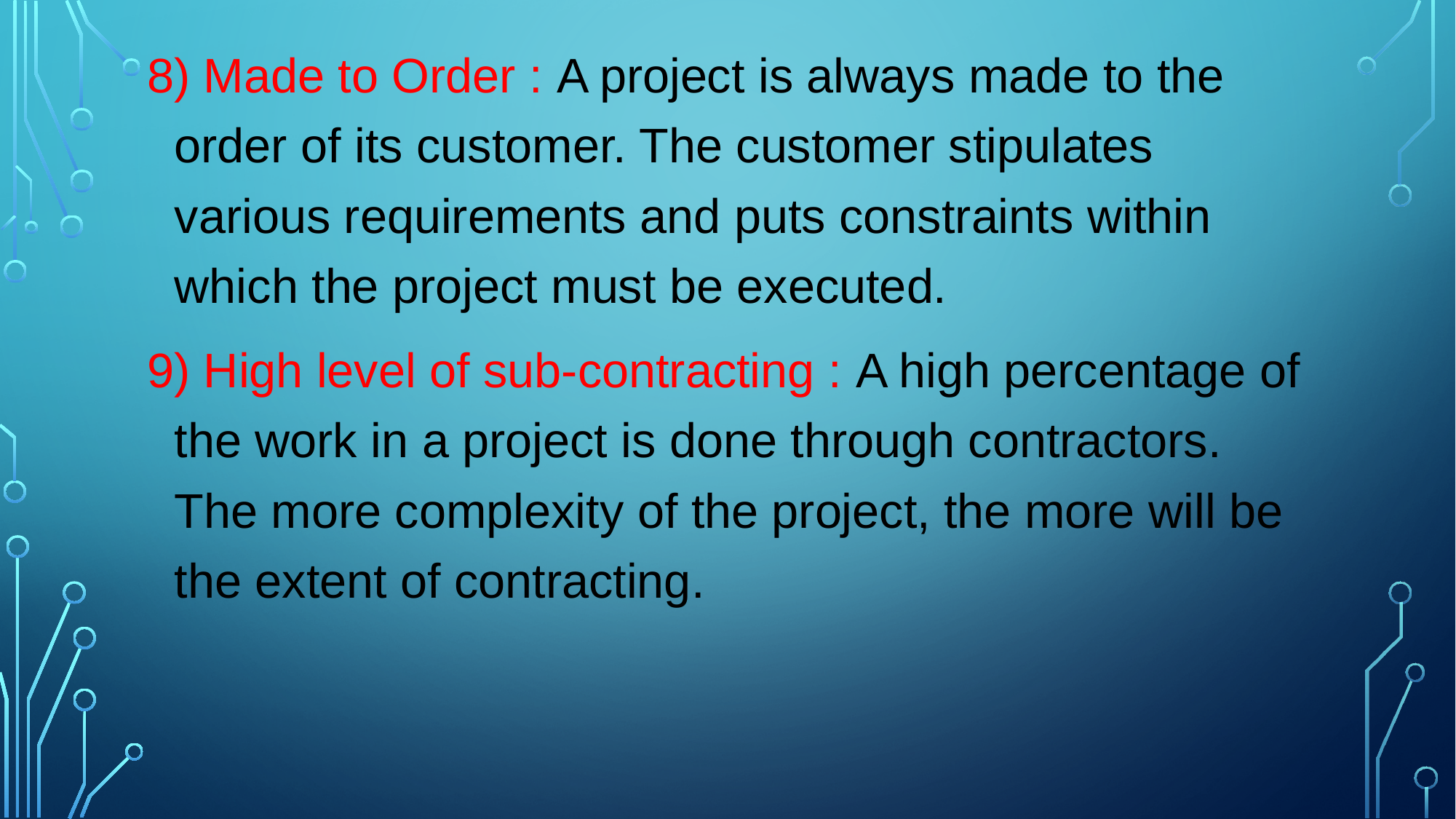

8) Made to Order : A project is always made to the order of its customer. The customer stipulates various requirements and puts constraints within which the project must be executed.
9) High level of sub-contracting : A high percentage of the work in a project is done through contractors. The more complexity of the project, the more will be the extent of contracting.